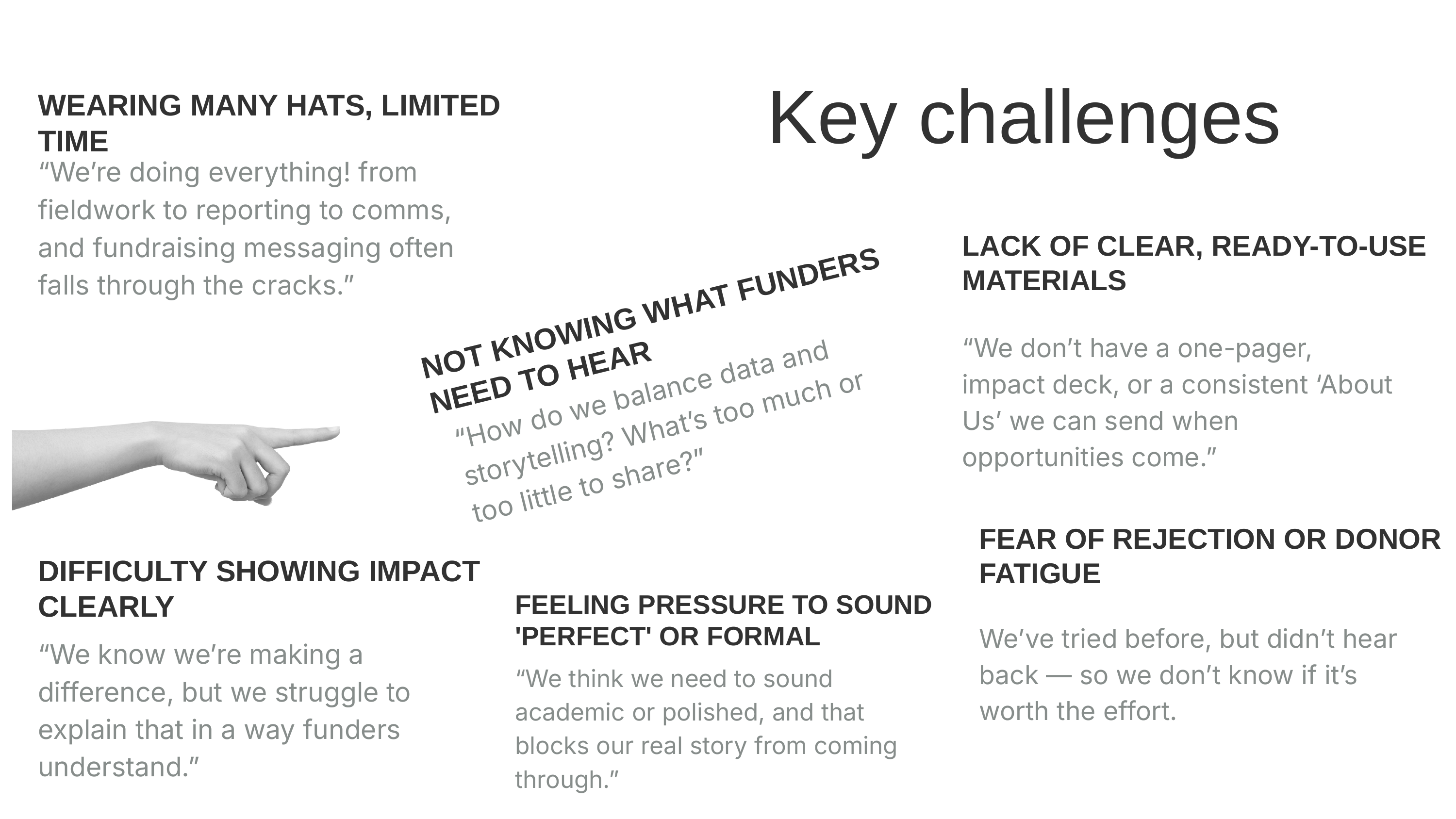

Key challenges
WEARING MANY HATS, LIMITED TIME
“We’re doing everything! from fieldwork to reporting to comms,  and fundraising messaging often falls through the cracks.”
LACK OF CLEAR, READY-TO-USE MATERIALS
NOT KNOWING WHAT FUNDERS NEED TO HEAR
“We don’t have a one-pager, impact deck, or a consistent ‘About Us’ we can send when opportunities come.”
“How do we balance data and storytelling? What’s too much or too little to share?”

FEAR OF REJECTION OR DONOR FATIGUE
DIFFICULTY SHOWING IMPACT CLEARLY
FEELING PRESSURE TO SOUND 'PERFECT' OR FORMAL
We’ve tried before, but didn’t hear back — so we don’t know if it’s worth the effort.
“We know we’re making a difference, but we struggle to explain that in a way funders understand.”
“We think we need to sound academic or polished, and that blocks our real story from coming through.”